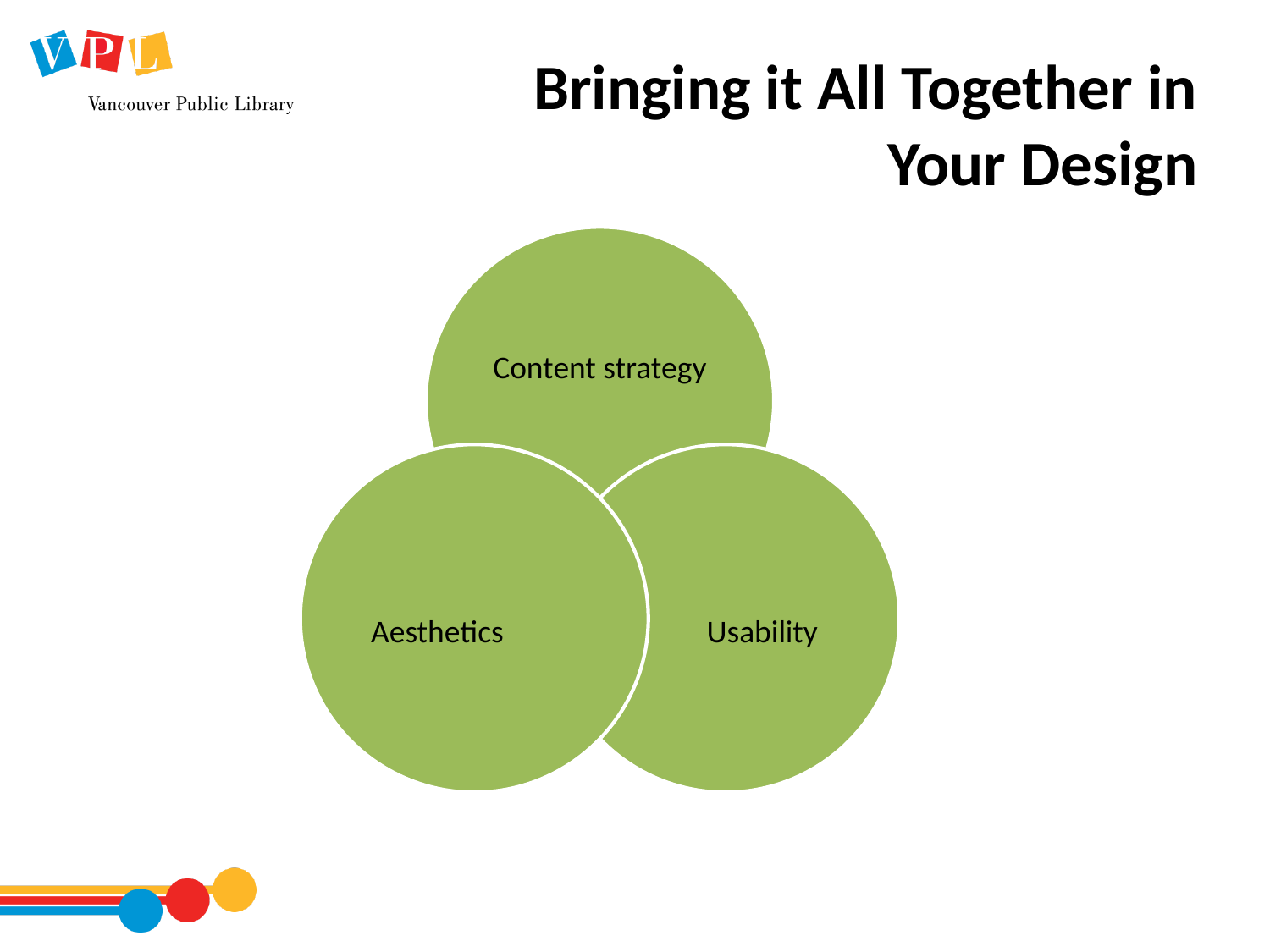

# Bringing it All Together in Your Design
Content strategy
Usability
Aesthetics